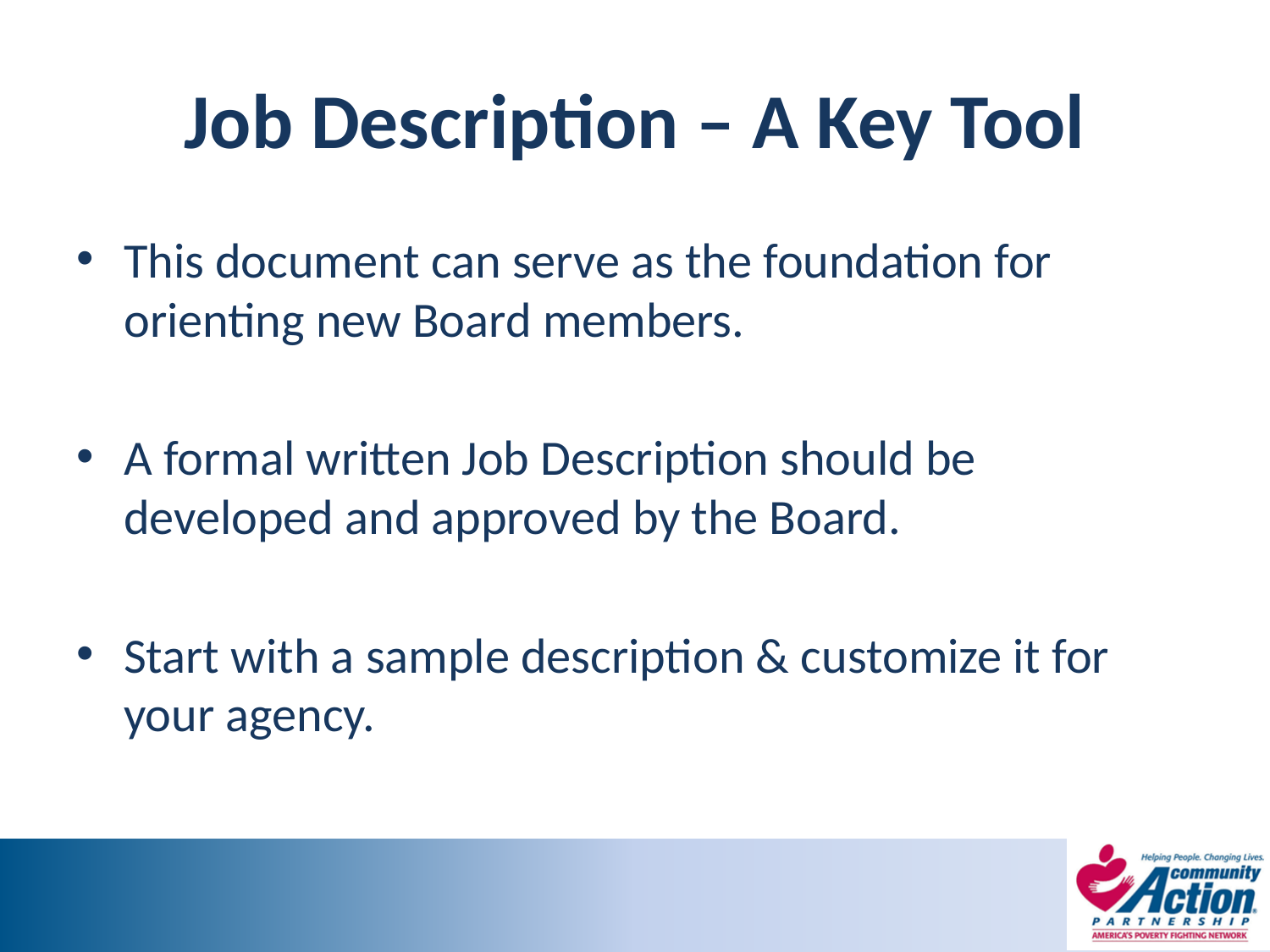

# Job Description – A Key Tool
This document can serve as the foundation for orienting new Board members.

A formal written Job Description should be developed and approved by the Board.

Start with a sample description & customize it for your agency.